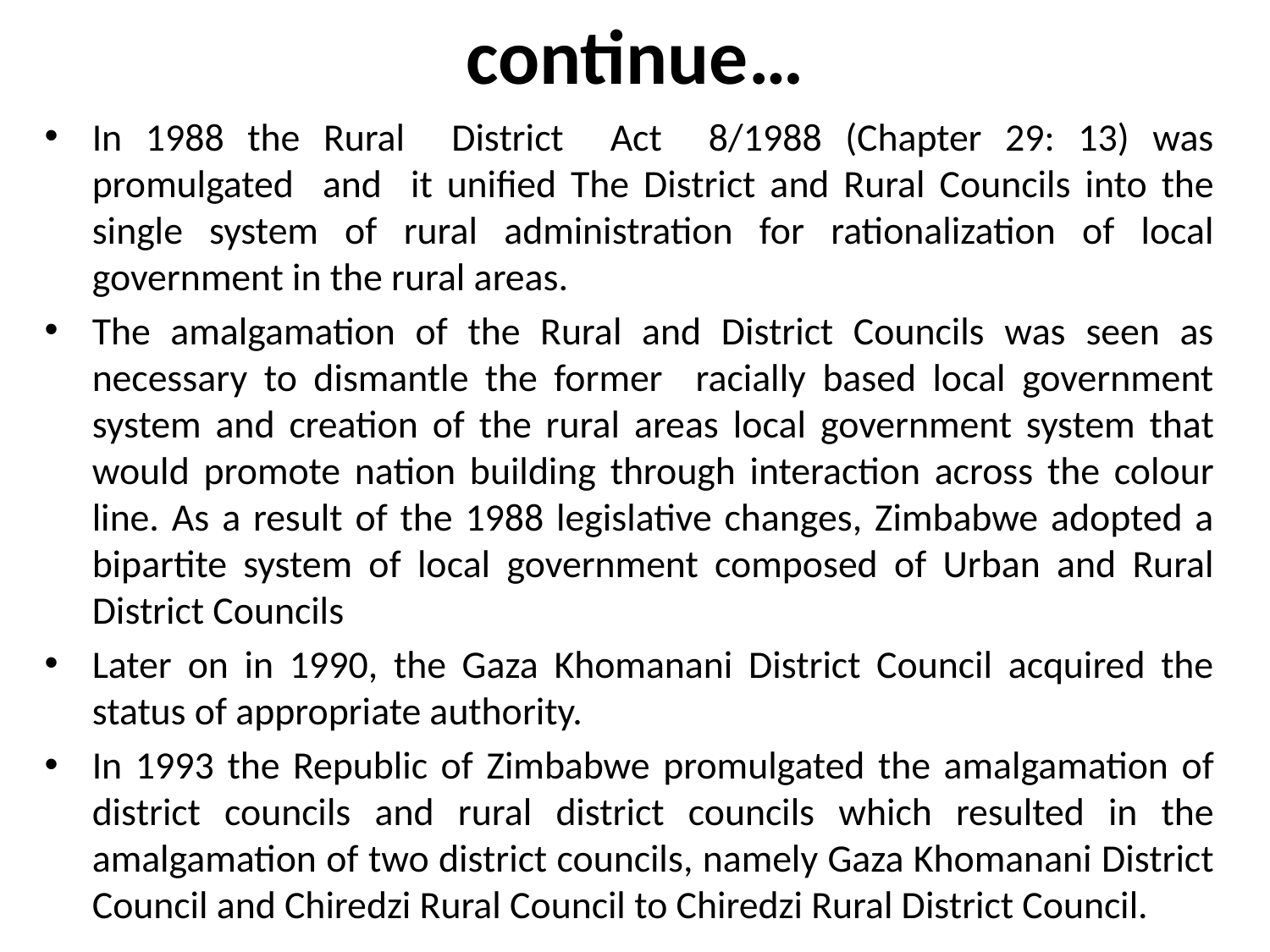

# continue…
In 1988 the Rural  District  Act  8/1988 (Chapter 29: 13) was promulgated  and  it unified The District and Rural Councils into the single system of rural administration for rationalization of local government in the rural areas.
The amalgamation of the Rural and District Councils was seen as necessary to dismantle the former  racially based local government system and creation of the rural areas local government system that would promote nation building through interaction across the colour line. As a result of the 1988 legislative changes, Zimbabwe adopted a bipartite system of local government composed of Urban and Rural District Councils
Later on in 1990, the Gaza Khomanani District Council acquired the status of appropriate authority.
In 1993 the Republic of Zimbabwe promulgated the amalgamation of district councils and rural district councils which resulted in the amalgamation of two district councils, namely Gaza Khomanani District Council and Chiredzi Rural Council to Chiredzi Rural District Council.